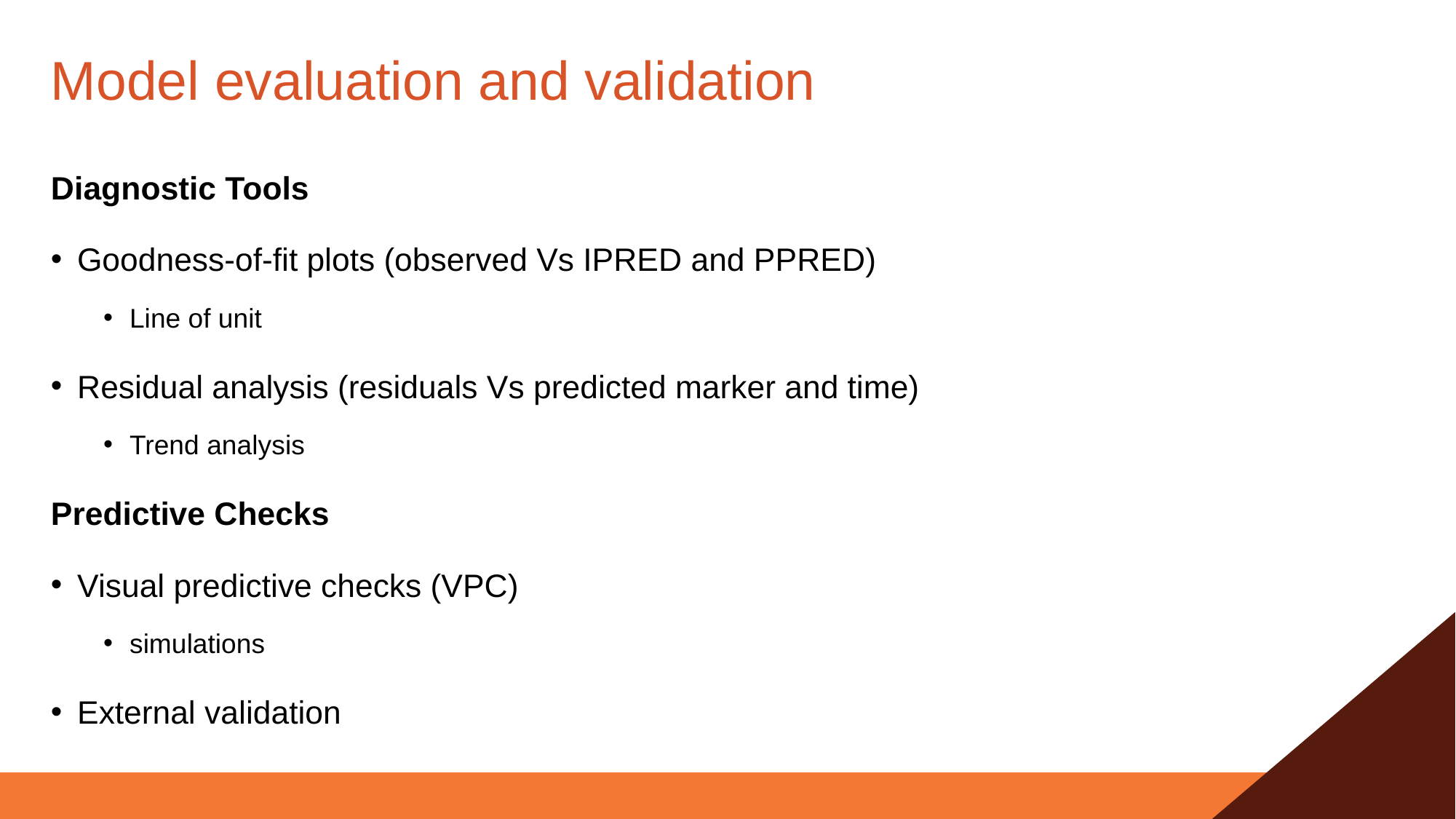

# Model evaluation and validation
Diagnostic Tools
Goodness-of-fit plots (observed Vs IPRED and PPRED)
Line of unit
Residual analysis (residuals Vs predicted marker and time)
Trend analysis
Predictive Checks
Visual predictive checks (VPC)
simulations
External validation